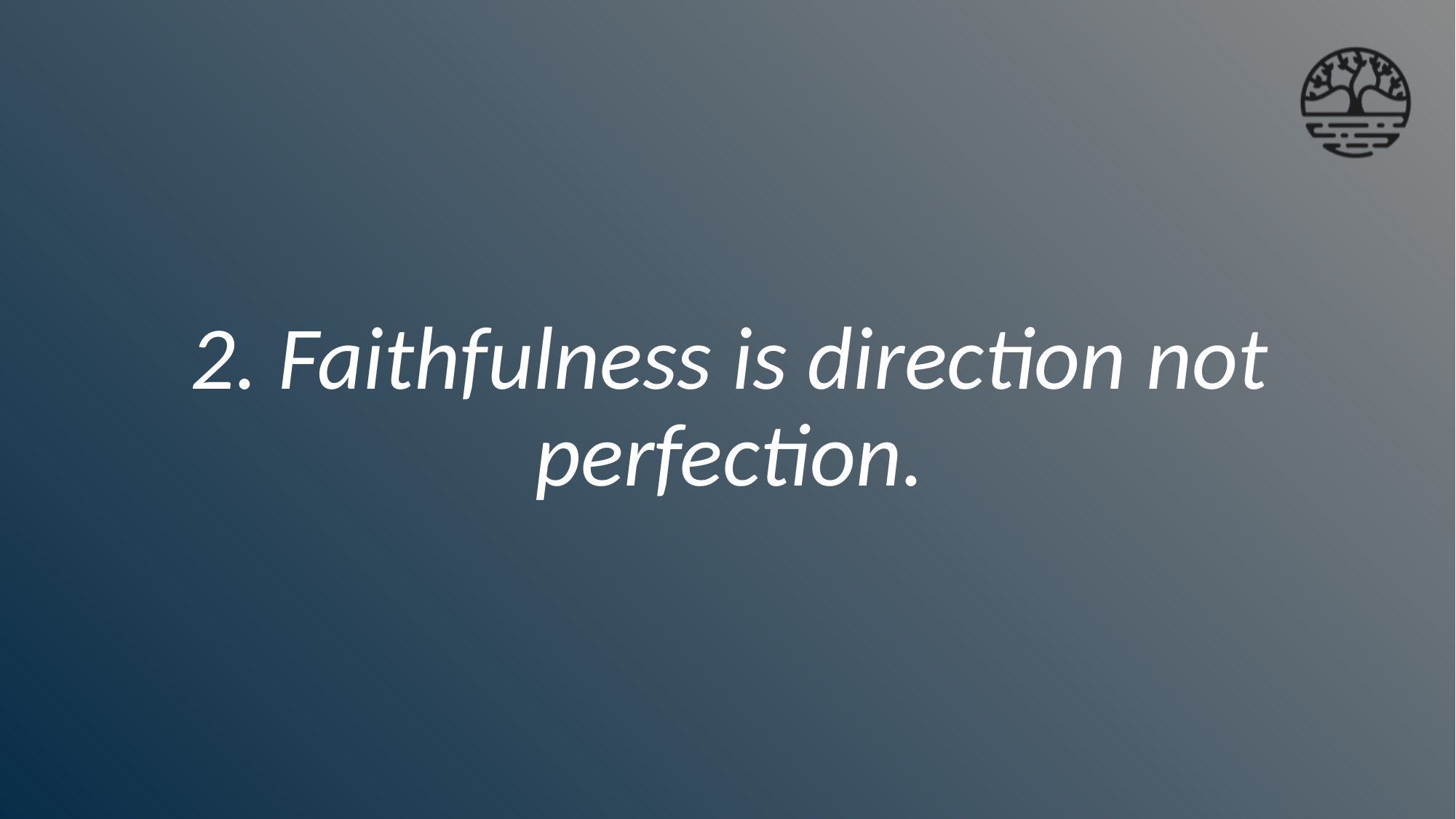

# 2. Faithfulness is direction not perfection.